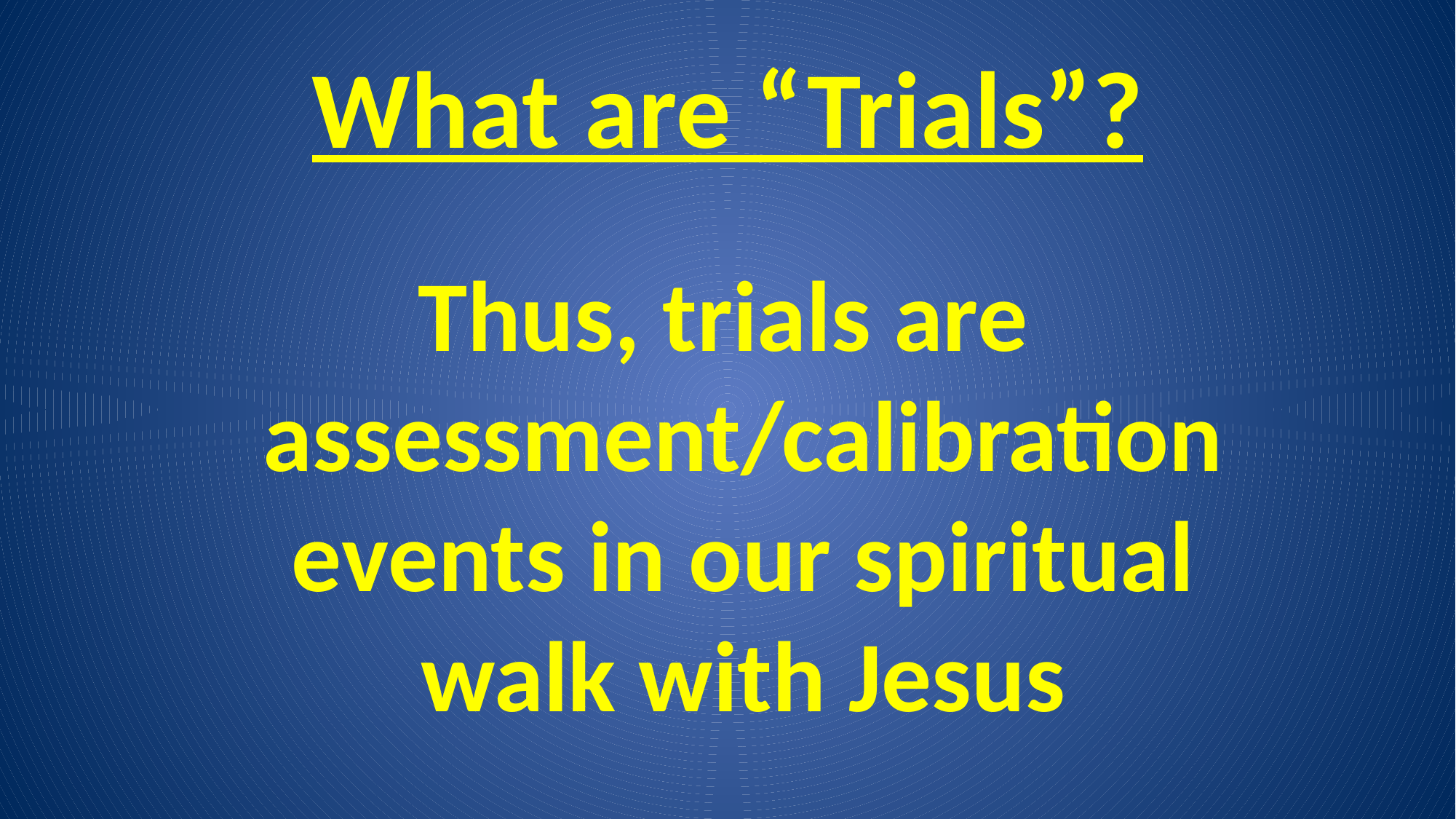

# What are “Trials”?
Thus, trials are assessment/calibration events in our spiritual walk with Jesus